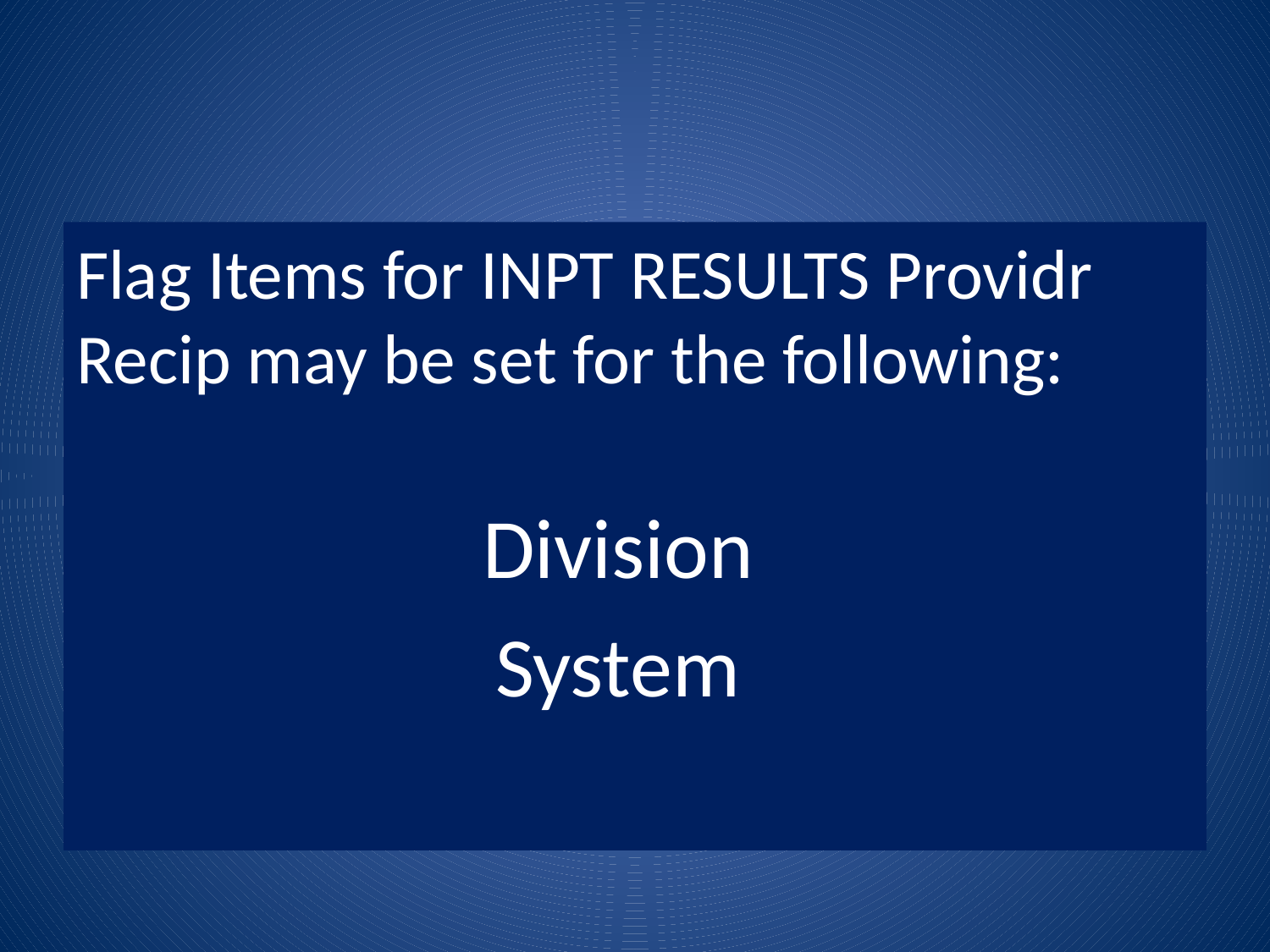

Flag Items for INPT RESULTS Providr Recip may be set for the following:

                                Division
                      System